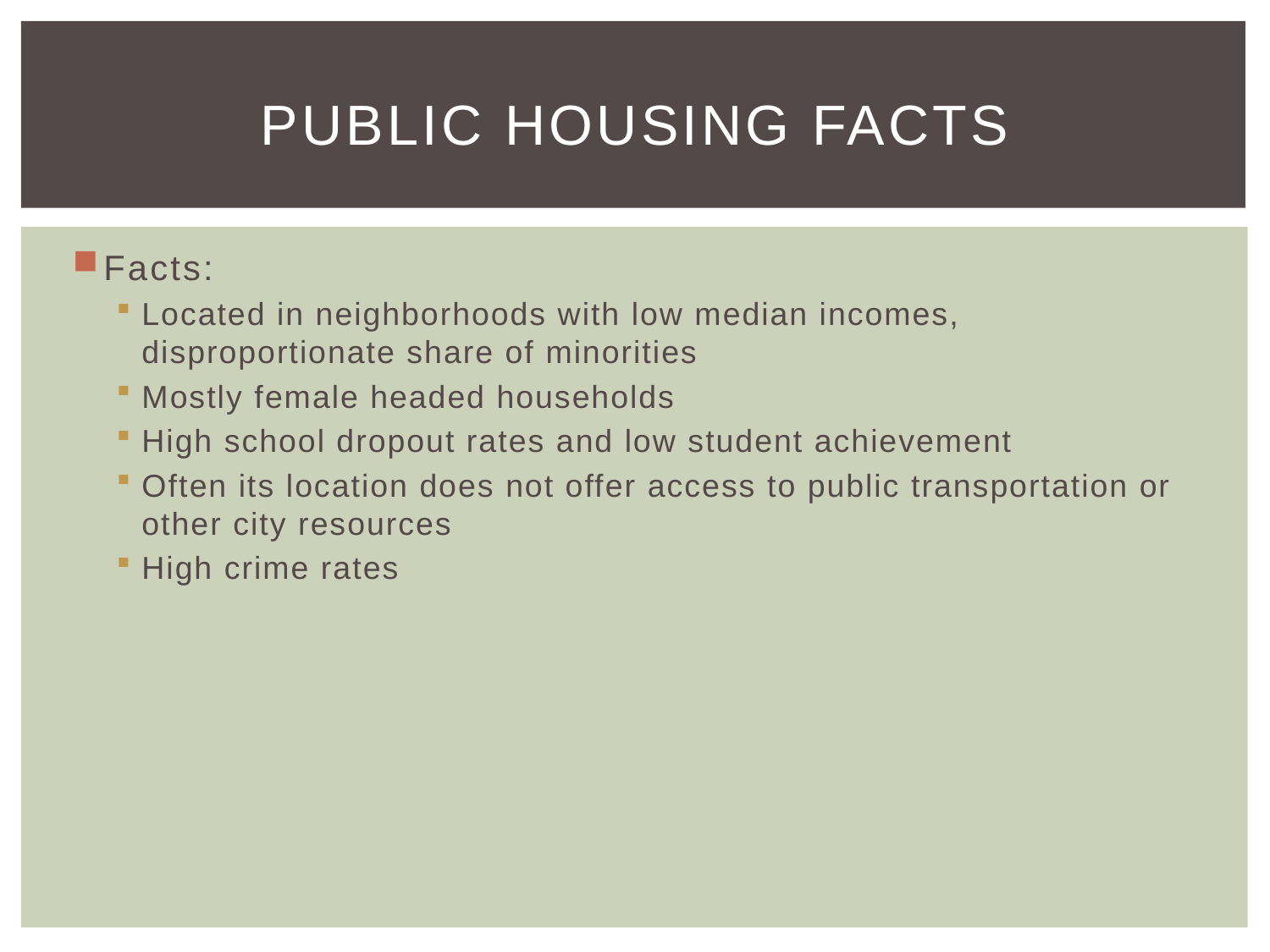

# public housing FACTs
Facts:
Located in neighborhoods with low median incomes, disproportionate share of minorities
Mostly female headed households
High school dropout rates and low student achievement
Often its location does not offer access to public transportation or other city resources
High crime rates